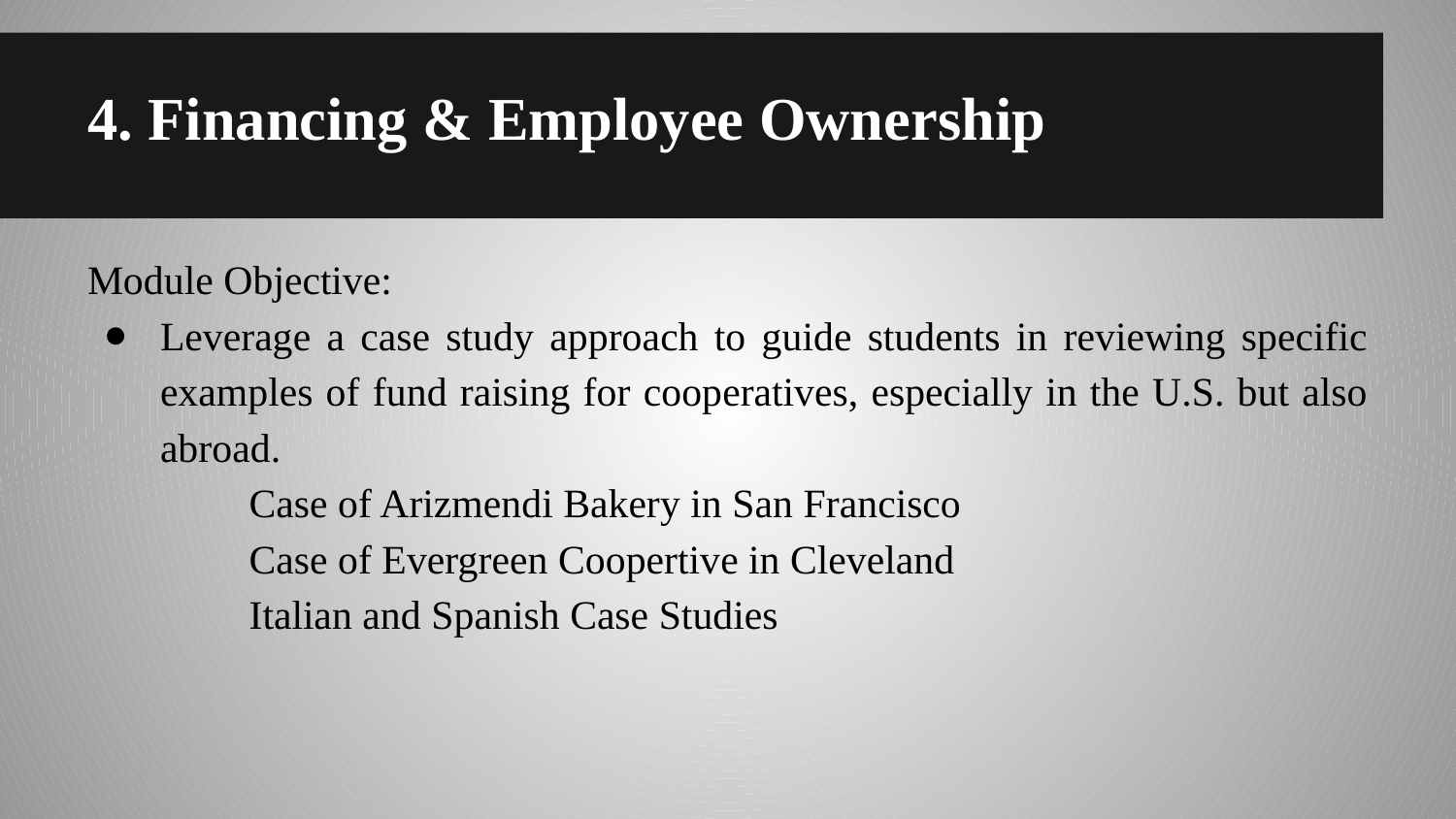

# 4. Financing & Employee Ownership
Module Objective:
Leverage a case study approach to guide students in reviewing specific examples of fund raising for cooperatives, especially in the U.S. but also abroad.
	Case of Arizmendi Bakery in San Francisco
	Case of Evergreen Coopertive in Cleveland
	Italian and Spanish Case Studies